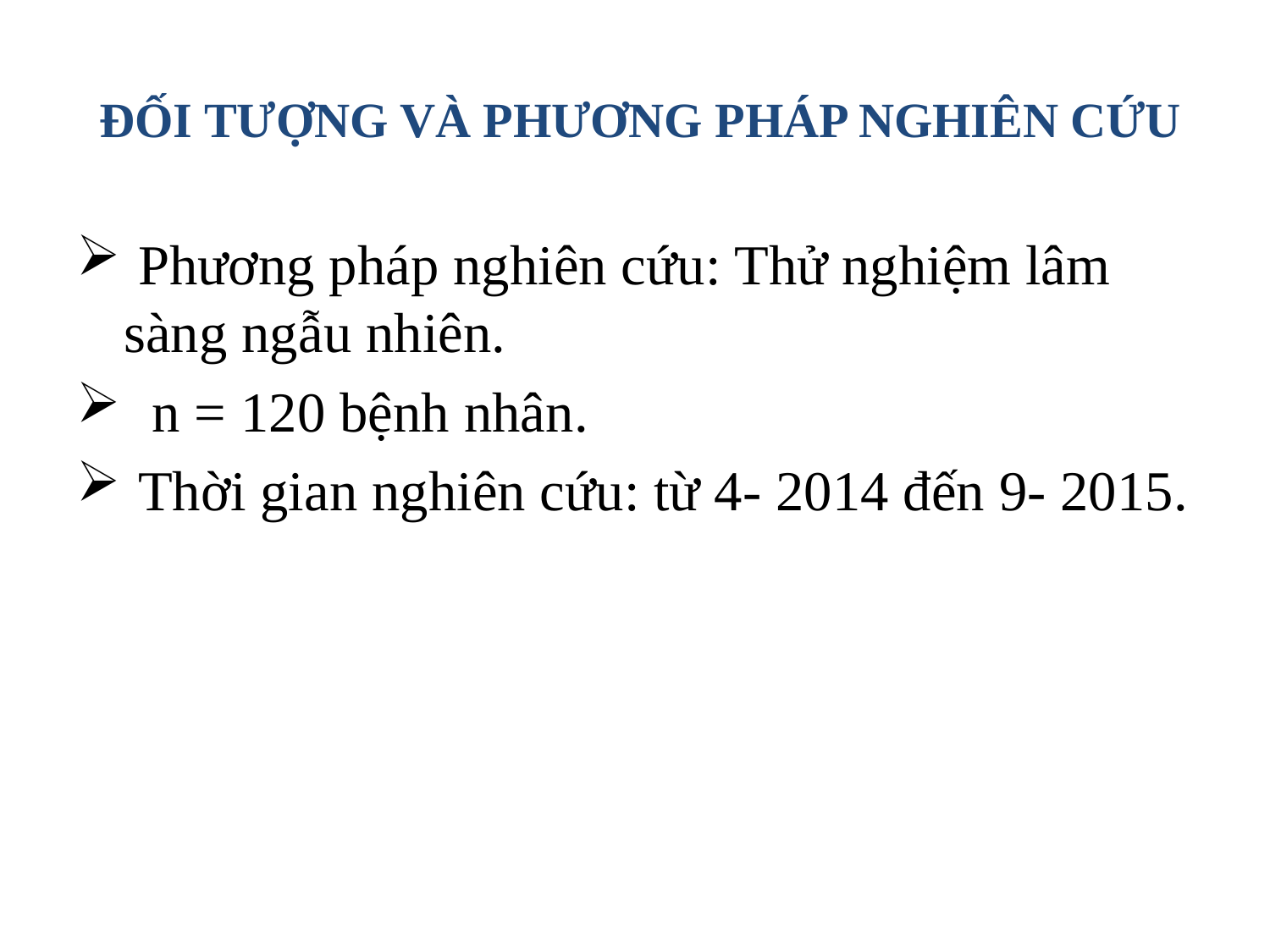

# ĐỐI TƯỢNG VÀ PHƯƠNG PHÁP NGHIÊN CỨU
 Phương pháp nghiên cứu: Thử nghiệm lâm sàng ngẫu nhiên.
  n = 120 bệnh nhân.
 Thời gian nghiên cứu: từ 4- 2014 đến 9- 2015.